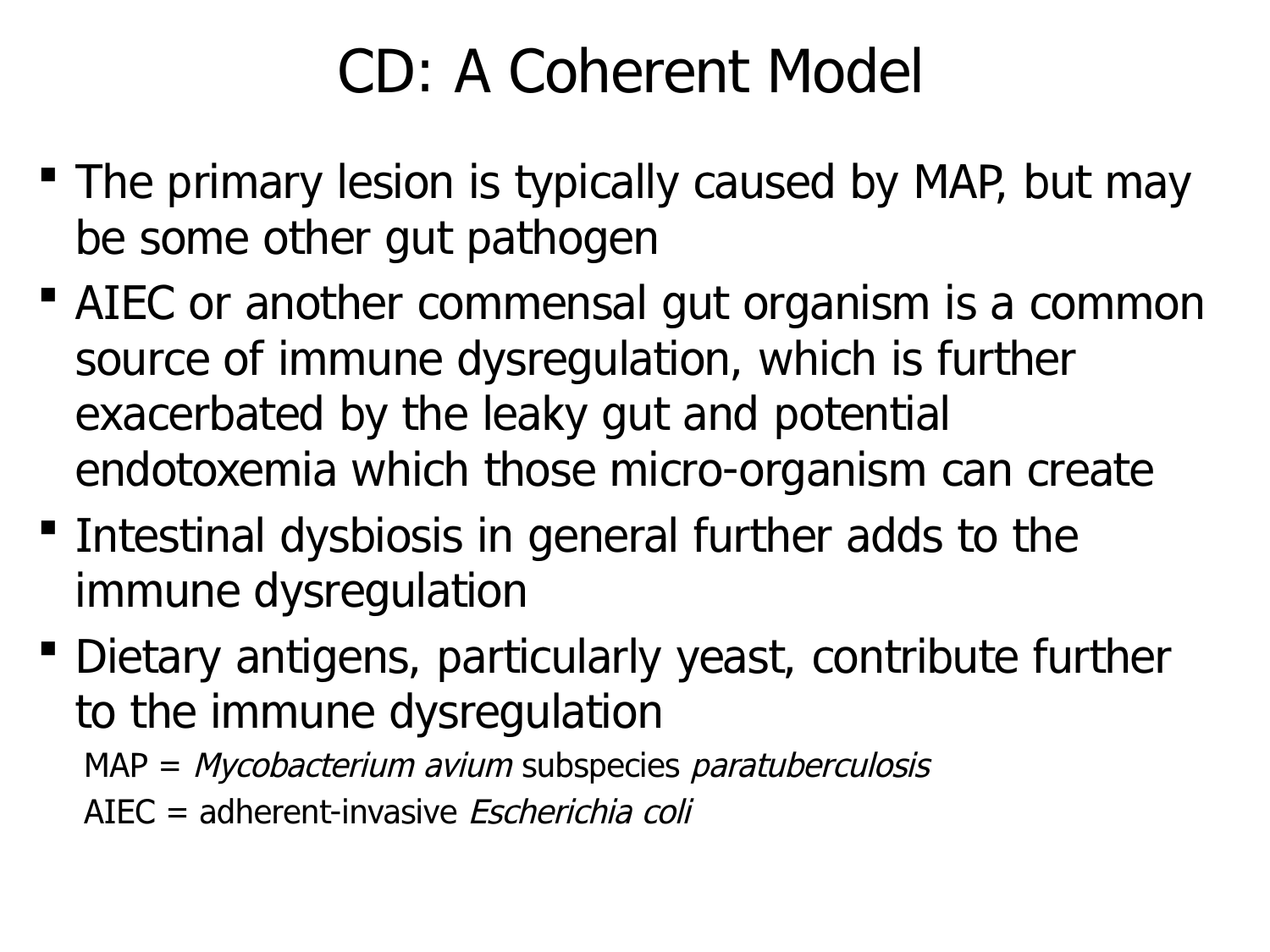

# CD: A Coherent Model
The primary lesion is typically caused by MAP, but may be some other gut pathogen
AIEC or another commensal gut organism is a common source of immune dysregulation, which is further exacerbated by the leaky gut and potential endotoxemia which those micro-organism can create
Intestinal dysbiosis in general further adds to the immune dysregulation
Dietary antigens, particularly yeast, contribute further to the immune dysregulation
MAP = Mycobacterium avium subspecies paratuberculosis
AIEC = adherent-invasive Escherichia coli